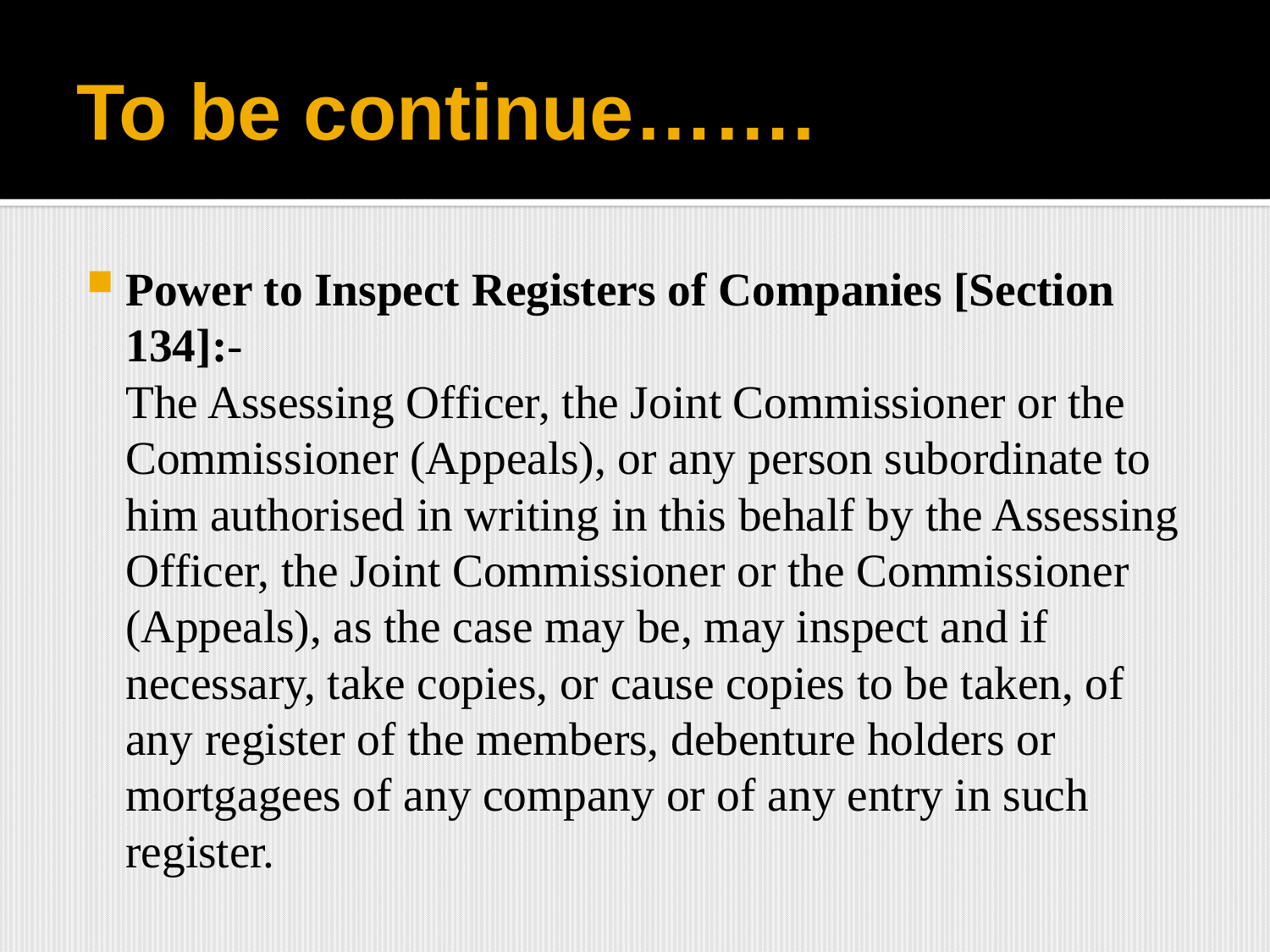

# To be continue…….
Power to Inspect Registers of Companies [Section 134]:-
		The Assessing Officer, the Joint Commissioner or the Commissioner (Appeals), or any person subordinate to him authorised in writing in this behalf by the Assessing Officer, the Joint Commissioner or the Commissioner (Appeals), as the case may be, may inspect and if necessary, take copies, or cause copies to be taken, of any register of the members, debenture holders or mortgagees of any company or of any entry in such register.